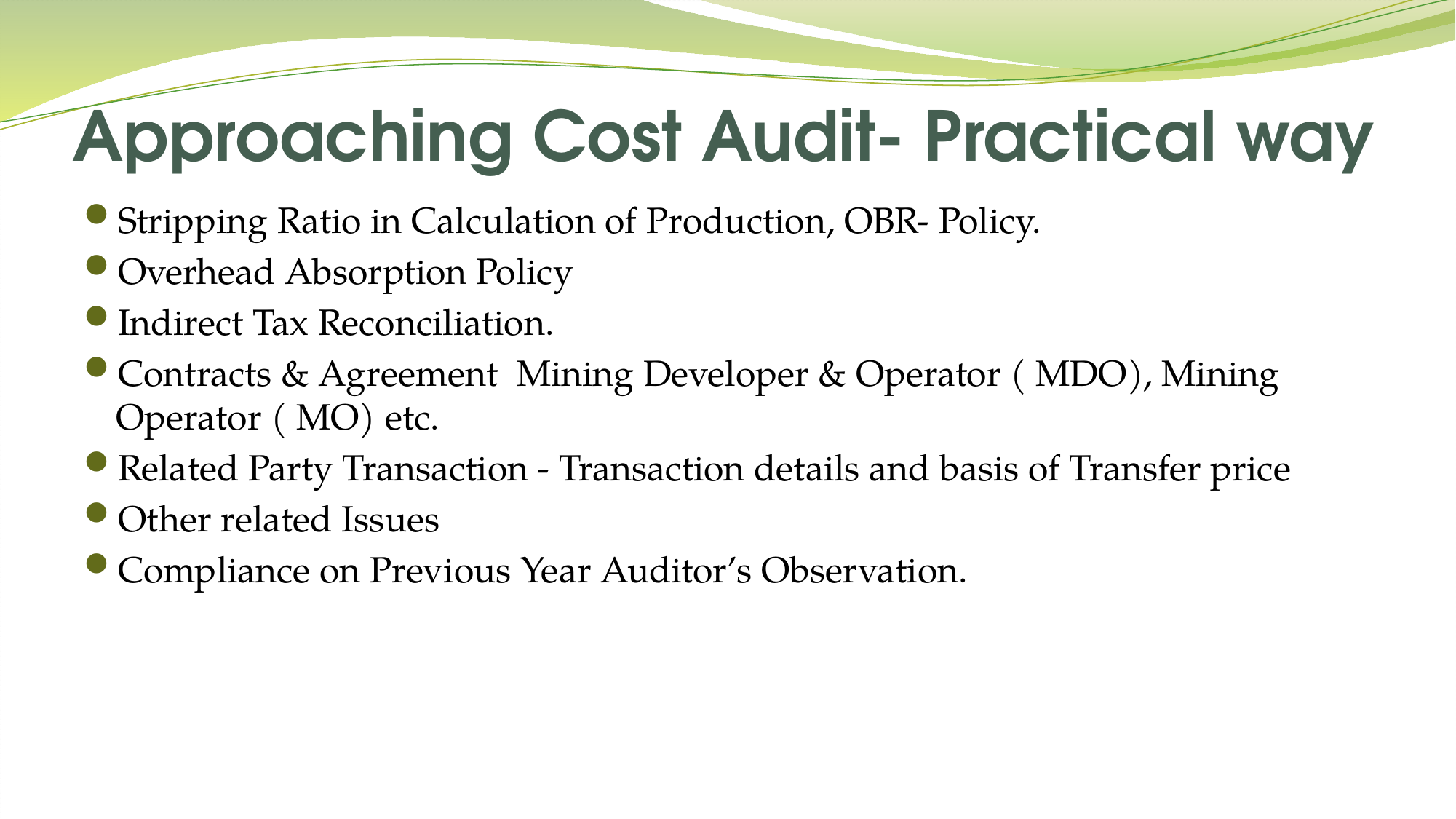

# Approaching Cost Audit- Practical way
Stripping Ratio in Calculation of Production, OBR- Policy.
Overhead Absorption Policy
Indirect Tax Reconciliation.
Contracts & Agreement  Mining Developer & Operator ( MDO), Mining Operator ( MO) etc.
Related Party Transaction - Transaction details and basis of Transfer price
Other related Issues
Compliance on Previous Year Auditor’s Observation.